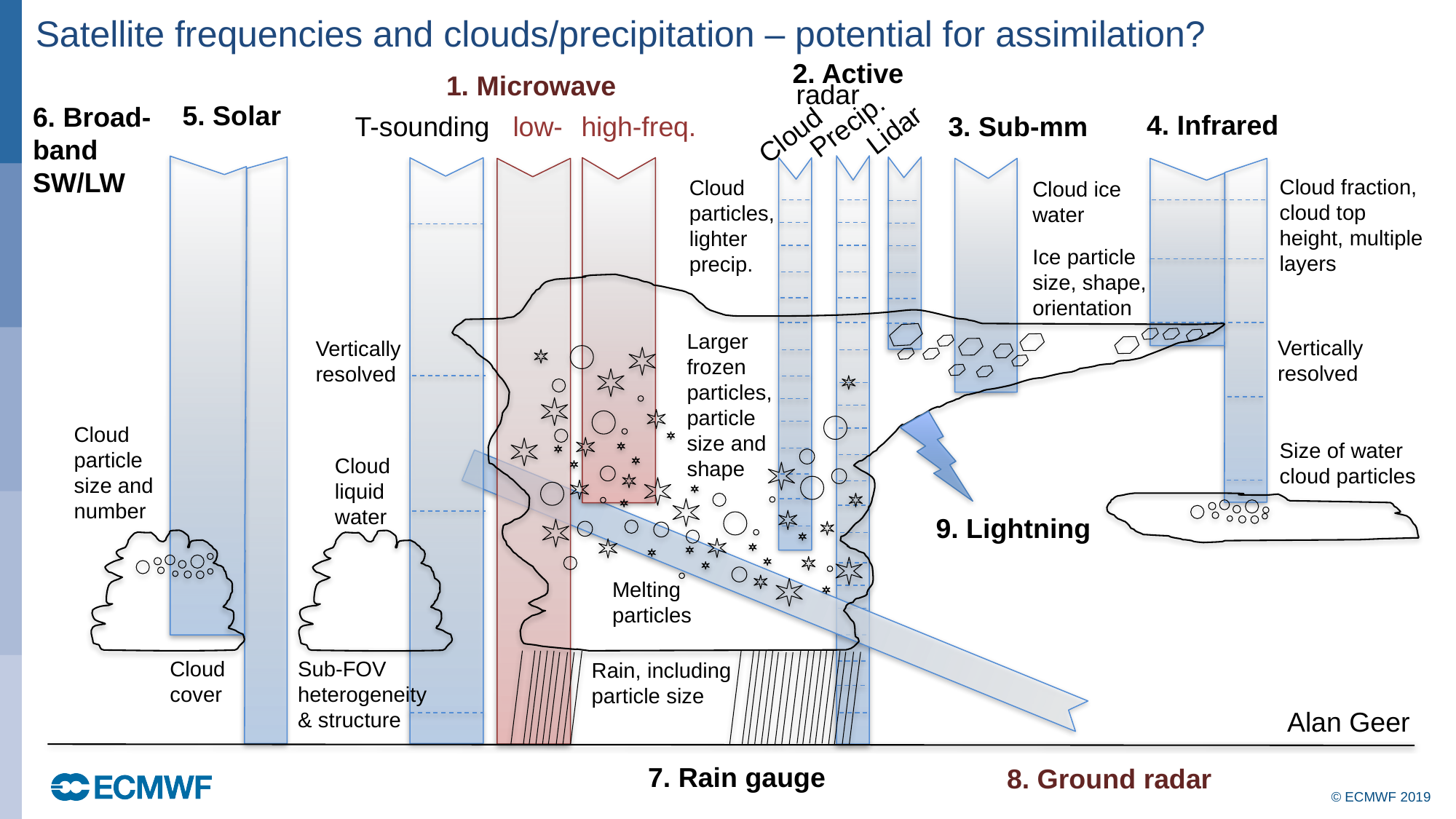

Satellite frequencies and clouds/precipitation – potential for assimilation?
2. Active

1. Microwave

low-
high-freq.
T-sounding

radar
 5. Solar

6. Broad-band
SW/LW
Lidar
Precip.
4. Infrared

3. Sub-mm
Cloud

Cloud fraction, cloud top height, multiple layers
Cloud particles, lighter precip.
Cloud ice water
Ice particle size, shape, orientation

Larger frozen particles, particle size and shape

Vertically resolved
Vertically resolved

9. Lightning
Cloud particle size and number

Size of water cloud particles

Cloud liquid water

Melting particles

8. Ground radar

Cloud cover
Sub-FOV heterogeneity & structure
Rain, including particle size
Alan Geer
7. Rain gauge